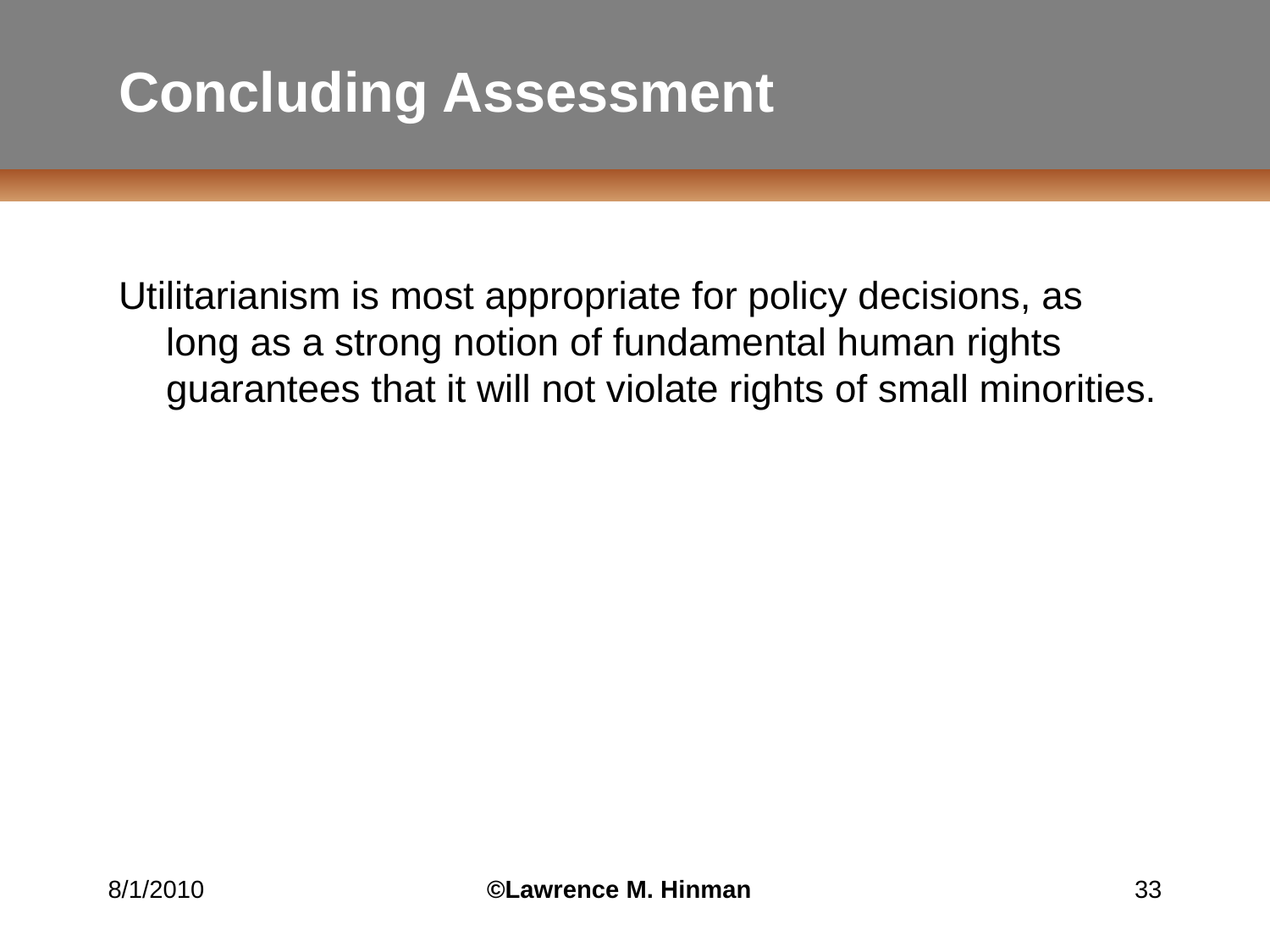

# Concluding Assessment
Utilitarianism is most appropriate for policy decisions, as long as a strong notion of fundamental human rights guarantees that it will not violate rights of small minorities.
8/1/2010
©Lawrence M. Hinman
33